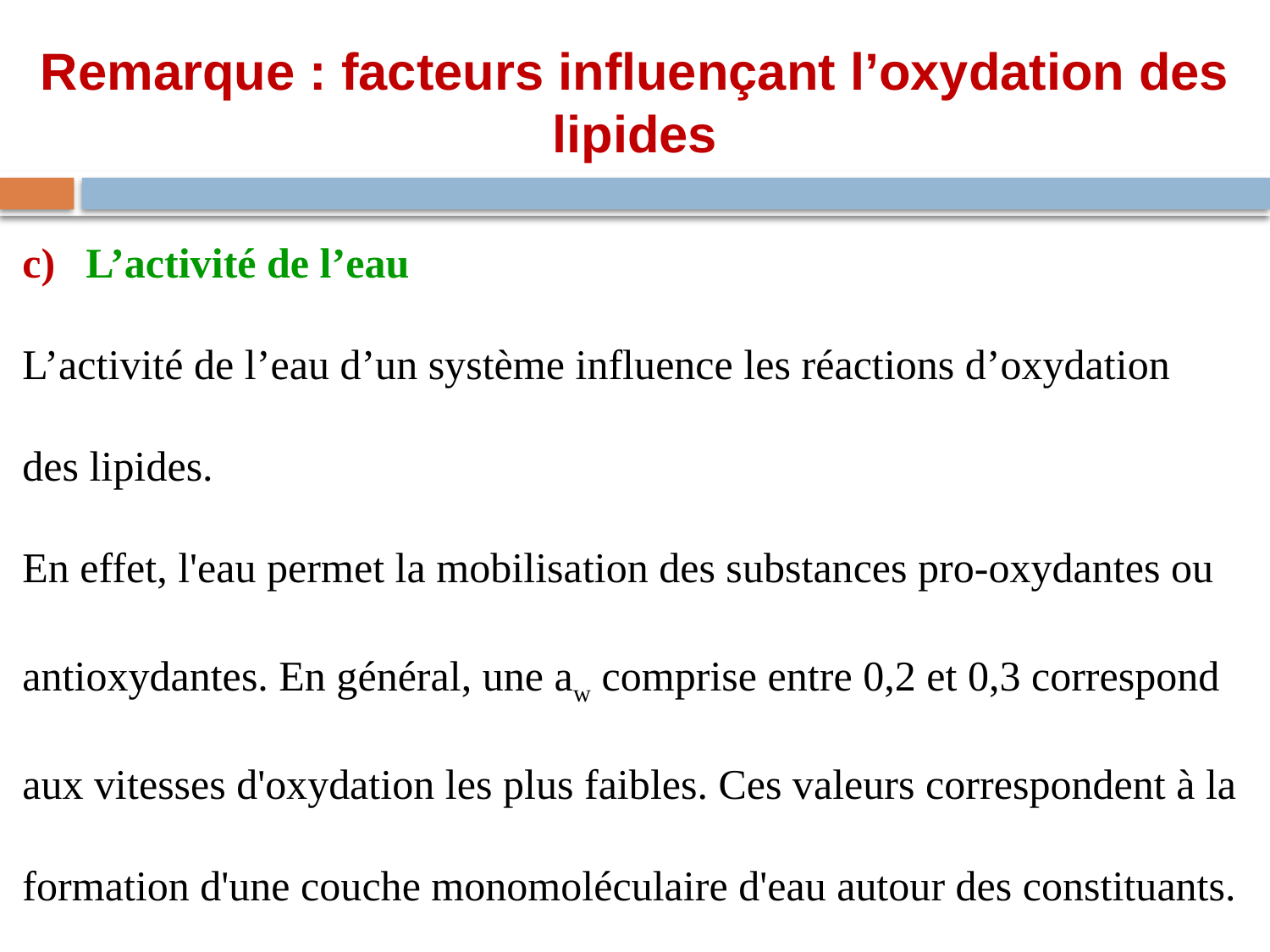

# Remarque : facteurs influençant l’oxydation des lipides
L’activité de l’eau
L’activité de l’eau d’un système influence les réactions d’oxydation des lipides.
En effet, l'eau permet la mobilisation des substances pro-oxydantes ou antioxydantes. En général, une aw comprise entre 0,2 et 0,3 correspond aux vitesses d'oxydation les plus faibles. Ces valeurs correspondent à la formation d'une couche monomoléculaire d'eau autour des constituants.